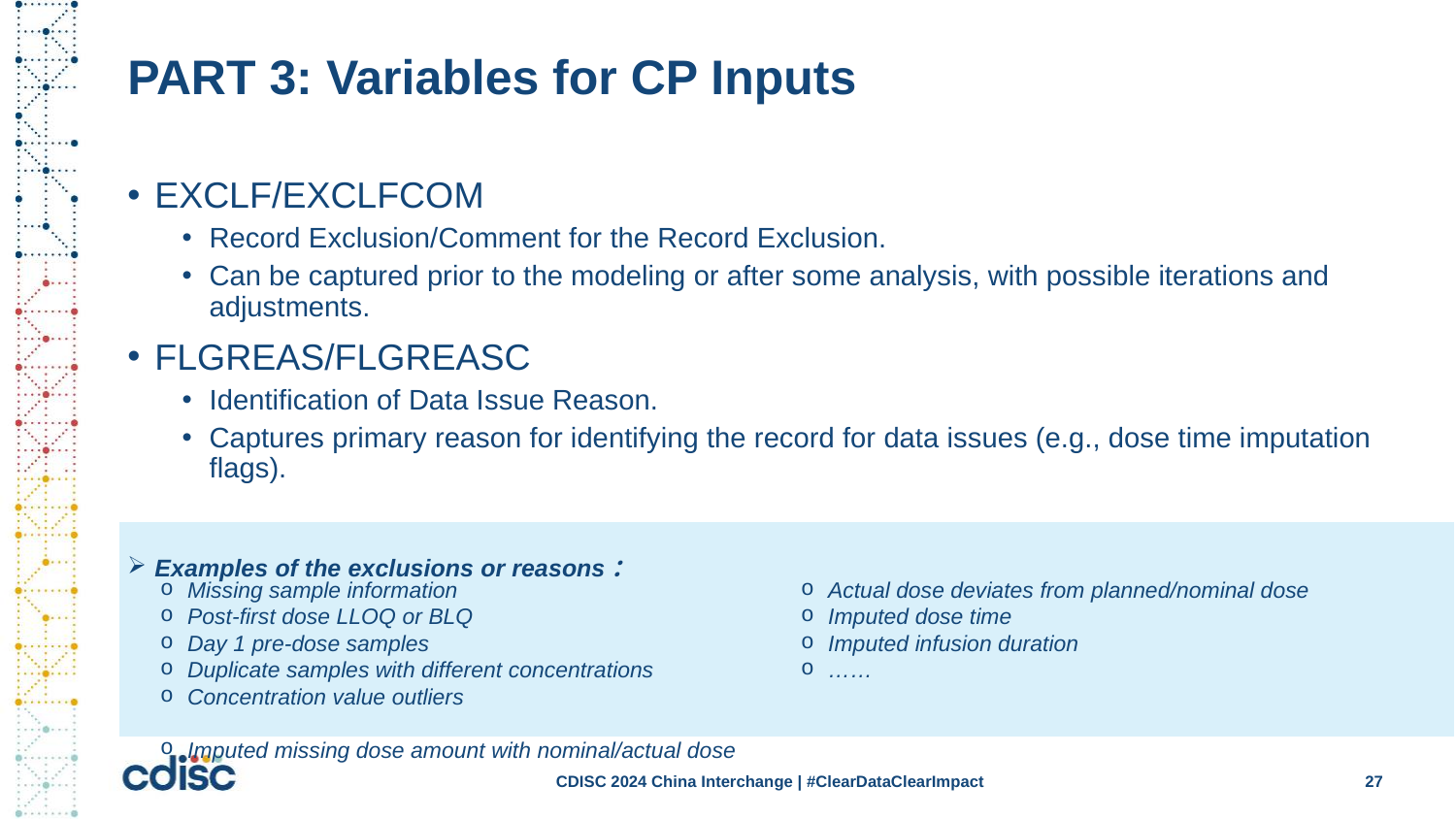

# PART 3: Variables for CP Inputs
EXCLF/EXCLFCOM
Record Exclusion/Comment for the Record Exclusion.
Can be captured prior to the modeling or after some analysis, with possible iterations and adjustments.
FLGREAS/FLGREASC
Identification of Data Issue Reason.
Captures primary reason for identifying the record for data issues (e.g., dose time imputation flags).

Examples of the exclusions or reasons：

Missing sample information
Post-first dose LLOQ or BLQ
Day 1 pre-dose samples
Duplicate samples with different concentrations
Concentration value outliers

Imputed missing dose amount with nominal/actual dose
Actual dose deviates from planned/nominal dose
Imputed dose time
Imputed infusion duration
……
CDISC 2024 China Interchange | #ClearDataClearImpact
27